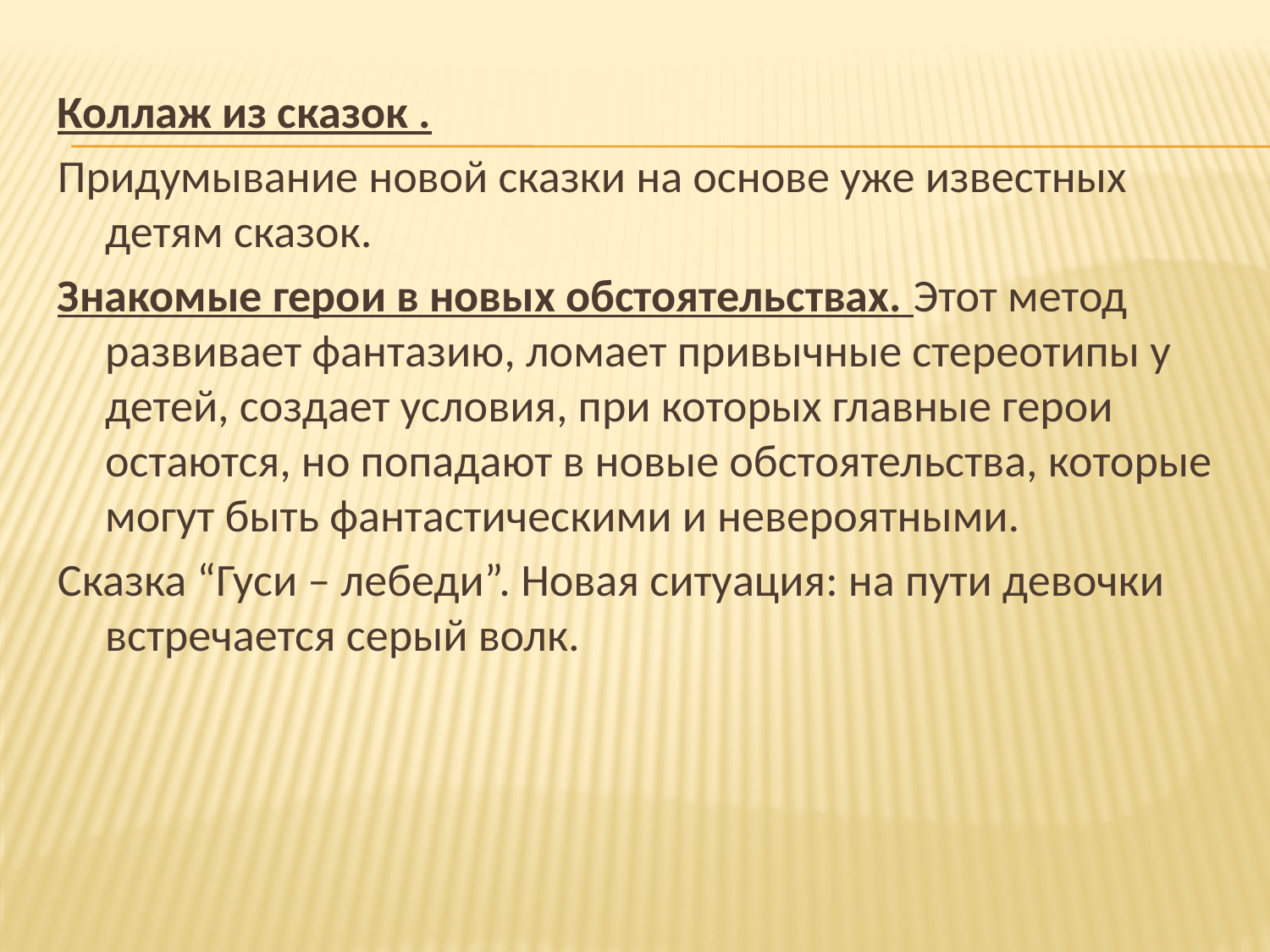

Коллаж из сказок .
Придумывание новой сказки на основе уже известных детям сказок.
Знакомые герои в новых обстоятельствах. Этот метод развивает фантазию, ломает привычные стереотипы у детей, создает условия, при которых главные герои остаются, но попадают в новые обстоятельства, которые могут быть фантастическими и невероятными.
Сказка “Гуси – лебеди”. Новая ситуация: на пути девочки встречается серый волк.